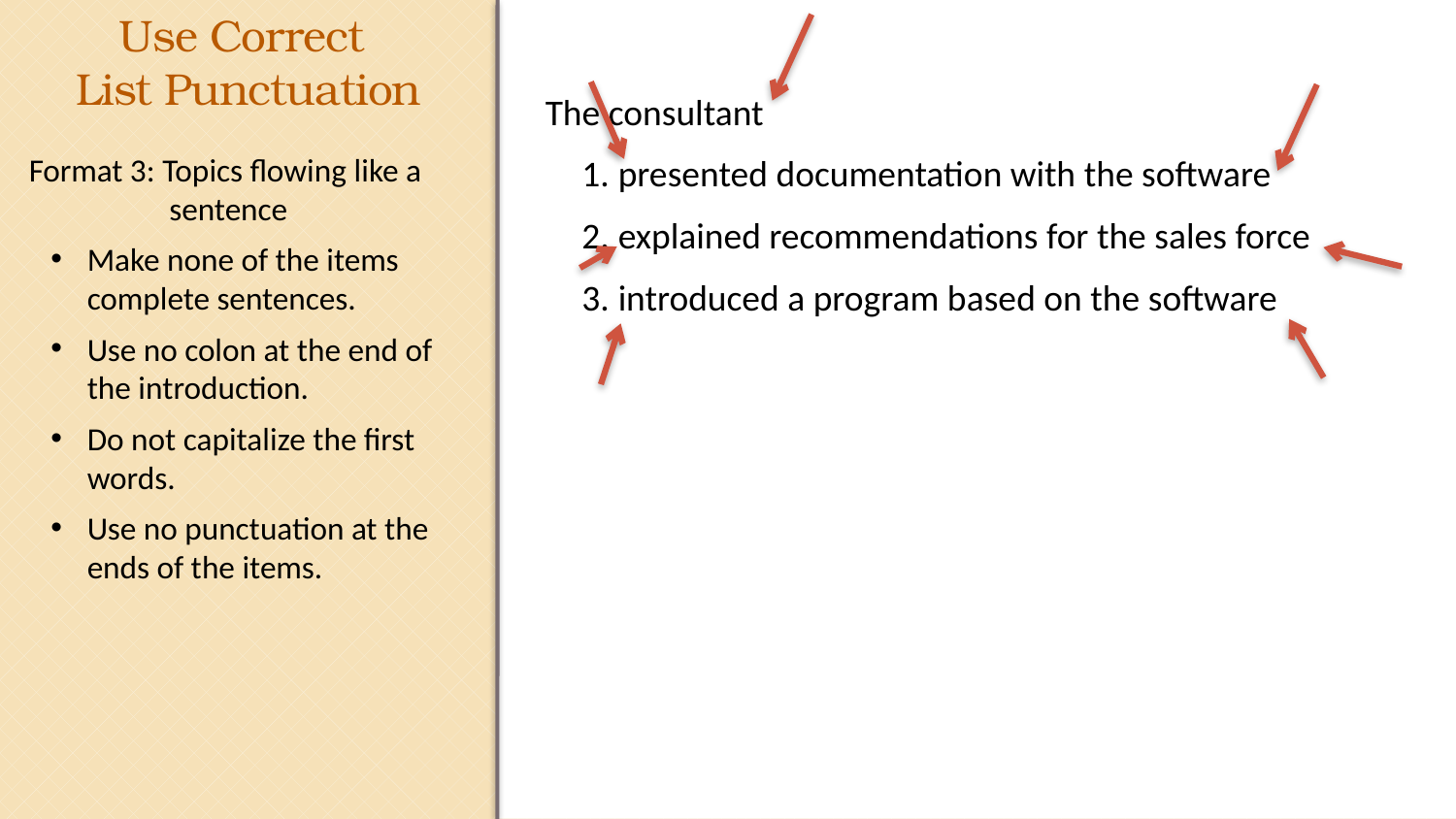

Use Correct
List Punctuation

The consultant
presented documentation with the software
explained recommendations for the sales force
introduced a program based on the software

  Format 3: Topics flowing like a sentence
Make none of the items complete sentences.
Use no colon at the end of the introduction.
Do not capitalize the first words.
Use no punctuation at the ends of the items.